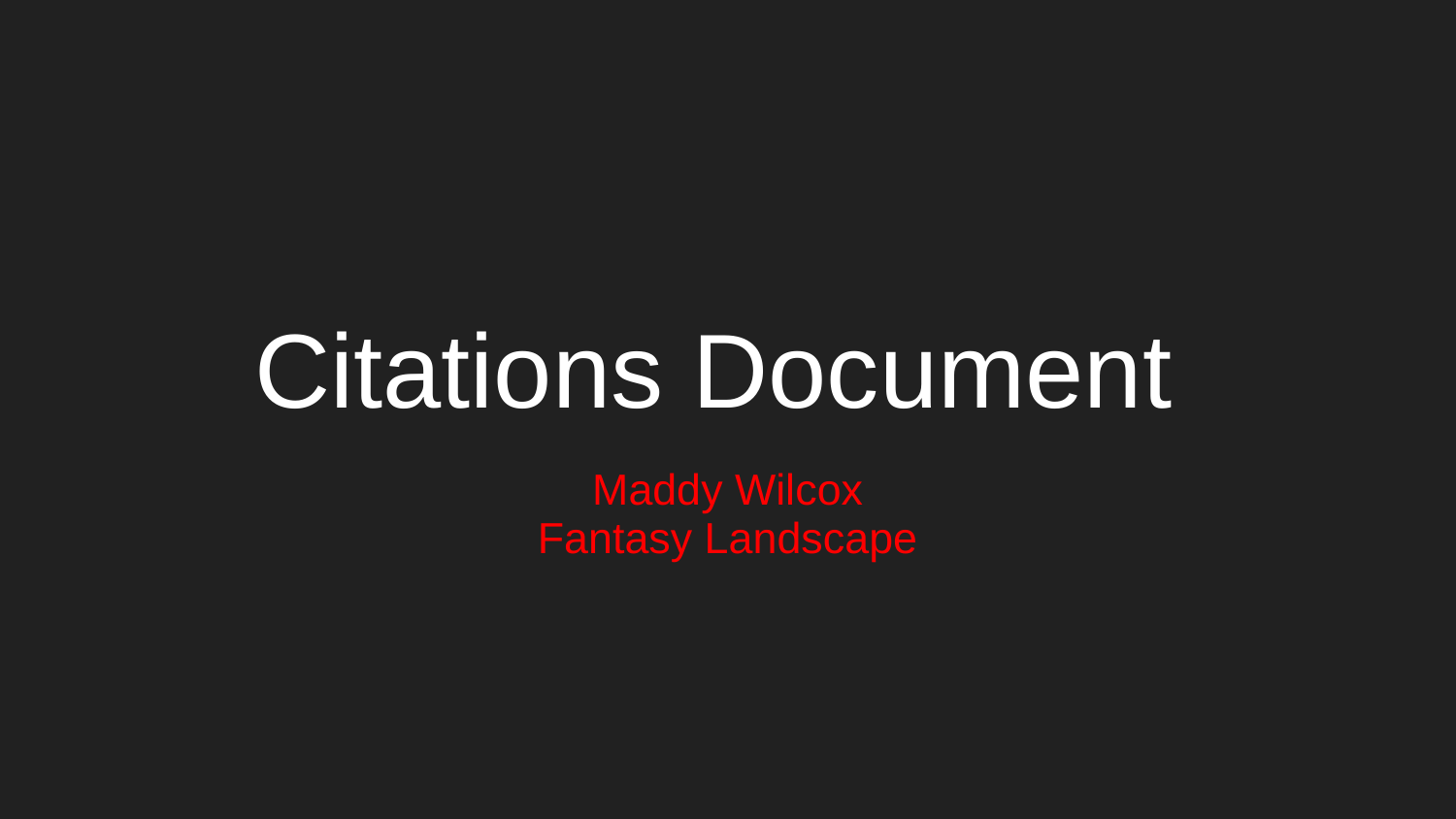

# Citations Document
Maddy Wilcox
Fantasy Landscape